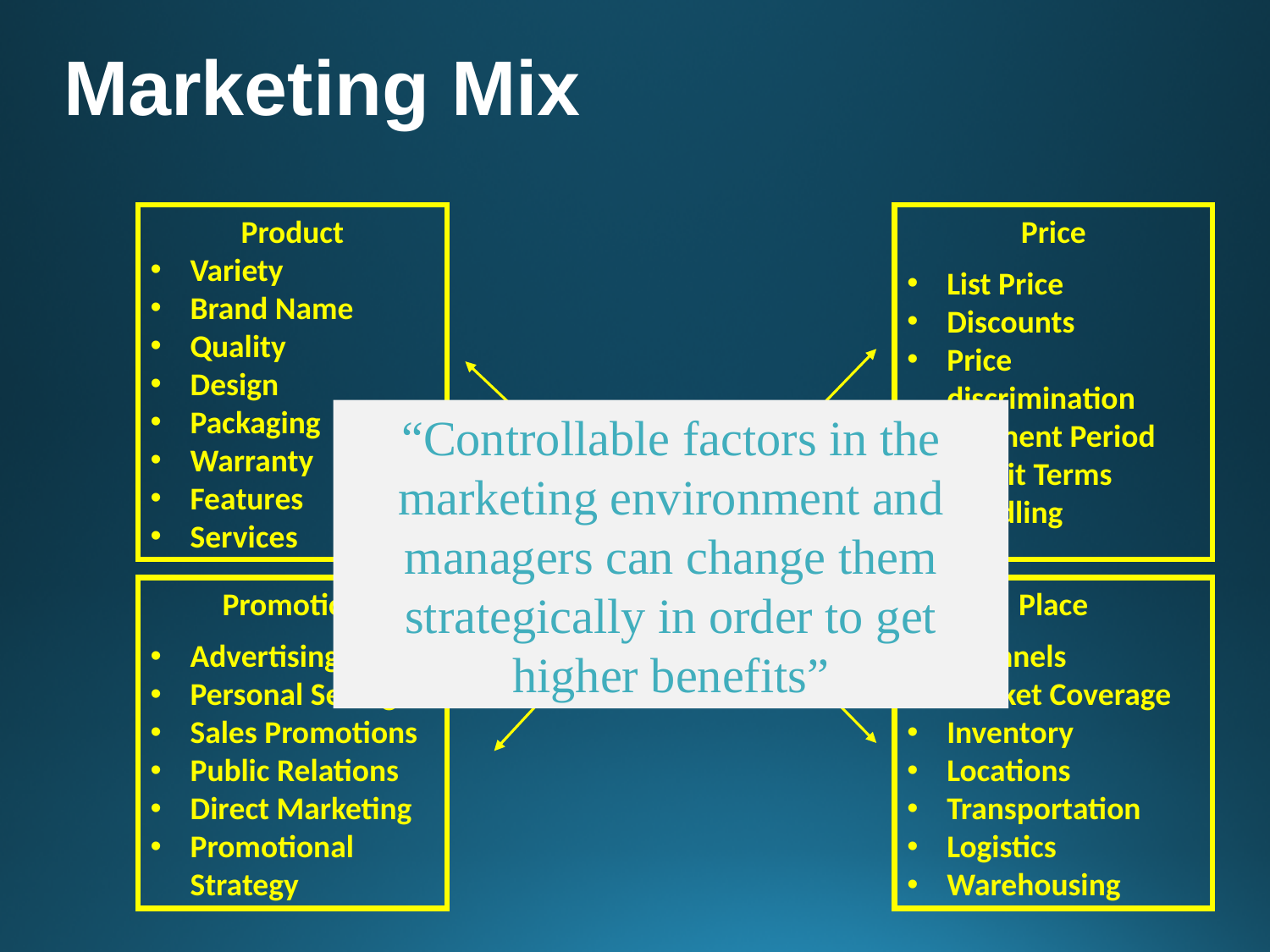

# Marketing Mix
Product
Variety
Brand Name
Quality
Design
Packaging
Warranty
Features
Services

Price
List Price
Discounts
Price discrimination
Payment Period
Credit Terms
Bundling

“Controllable factors in the marketing environment and managers can change them strategically in order to get higher benefits”
Target Market
Place
Channels
Market Coverage
Inventory
Locations
Transportation
Logistics
Warehousing

Promotion
Advertising
Personal Selling
Sales Promotions
Public Relations
Direct Marketing
Promotional Strategy